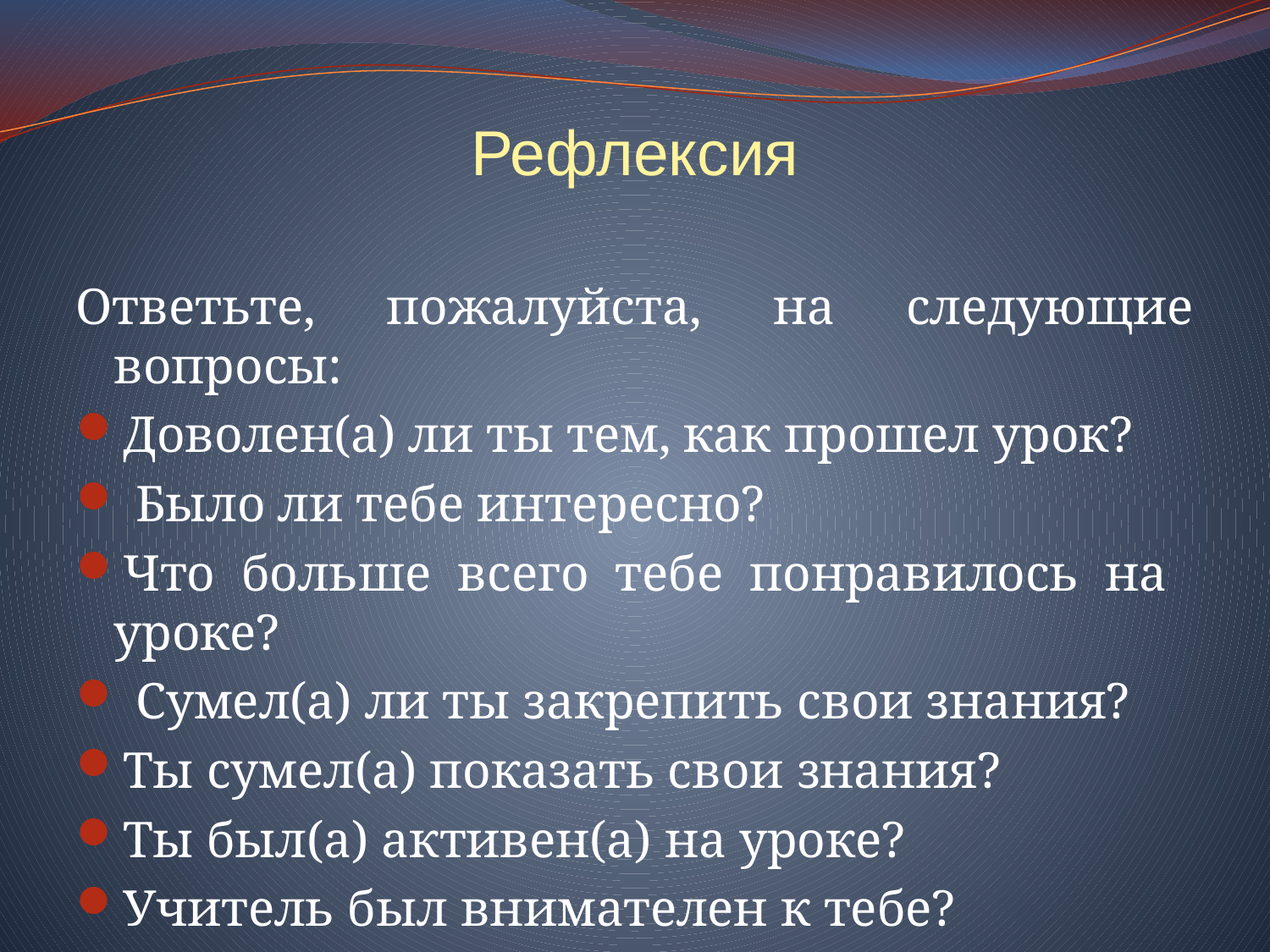

# Рефлексия
Ответьте, пожалуйста, на следующие вопросы:
Доволен(а) ли ты тем, как прошел урок?
 Было ли тебе интересно?
Что больше всего тебе понравилось на  уроке?
 Сумел(а) ли ты закрепить свои знания?
Ты сумел(а) показать свои знания?
Ты был(а) активен(а) на уроке?
Учитель был внимателен к тебе?